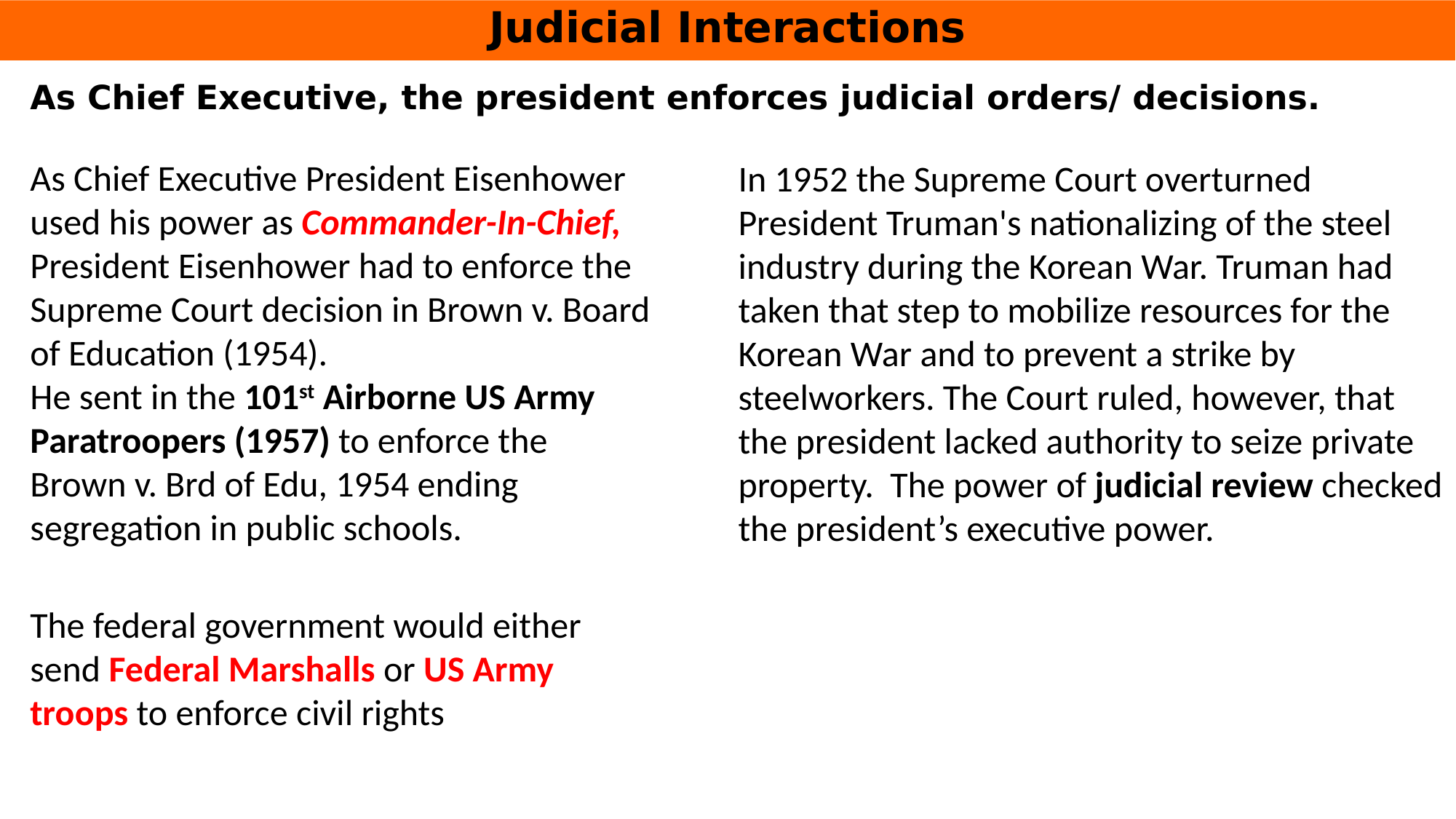

# Judicial Interactions
As Chief Executive, the president enforces judicial orders/ decisions.
As Chief Executive President Eisenhower used his power as Commander-In-Chief, President Eisenhower had to enforce the Supreme Court decision in Brown v. Board of Education (1954).
He sent in the 101st Airborne US Army Paratroopers (1957) to enforce the Brown v. Brd of Edu, 1954 ending segregation in public schools.
In 1952 the Supreme Court overturned President Truman's nationalizing of the steel industry during the Korean War. Truman had taken that step to mobilize resources for the Korean War and to prevent a strike by steelworkers. The Court ruled, however, that the president lacked authority to seize private property.  The power of judicial review checked the president’s executive power.
The federal government would either send Federal Marshalls or US Army troops to enforce civil rights